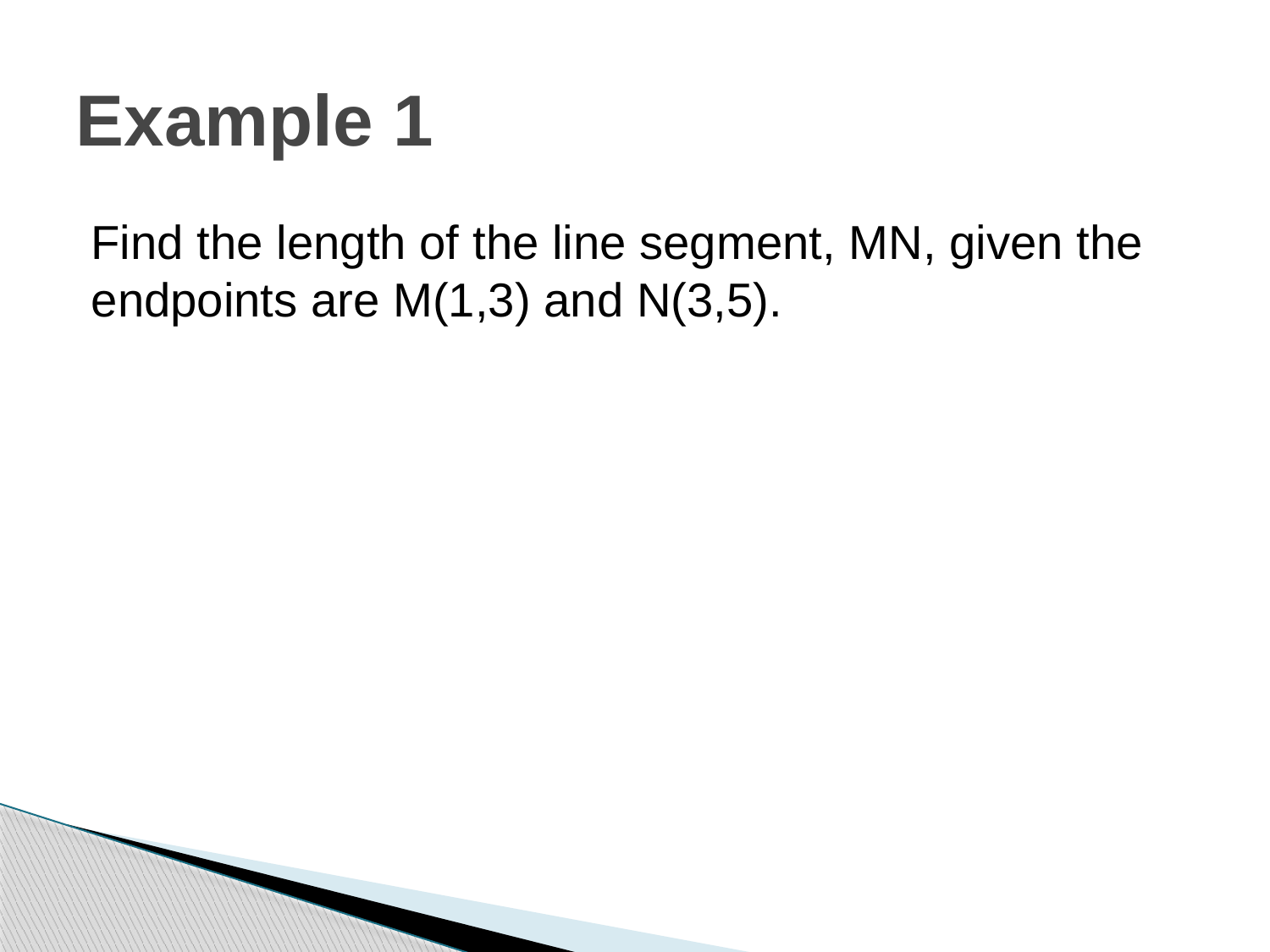

# Example 1
Find the length of the line segment, MN, given the endpoints are M(1,3) and N(3,5).